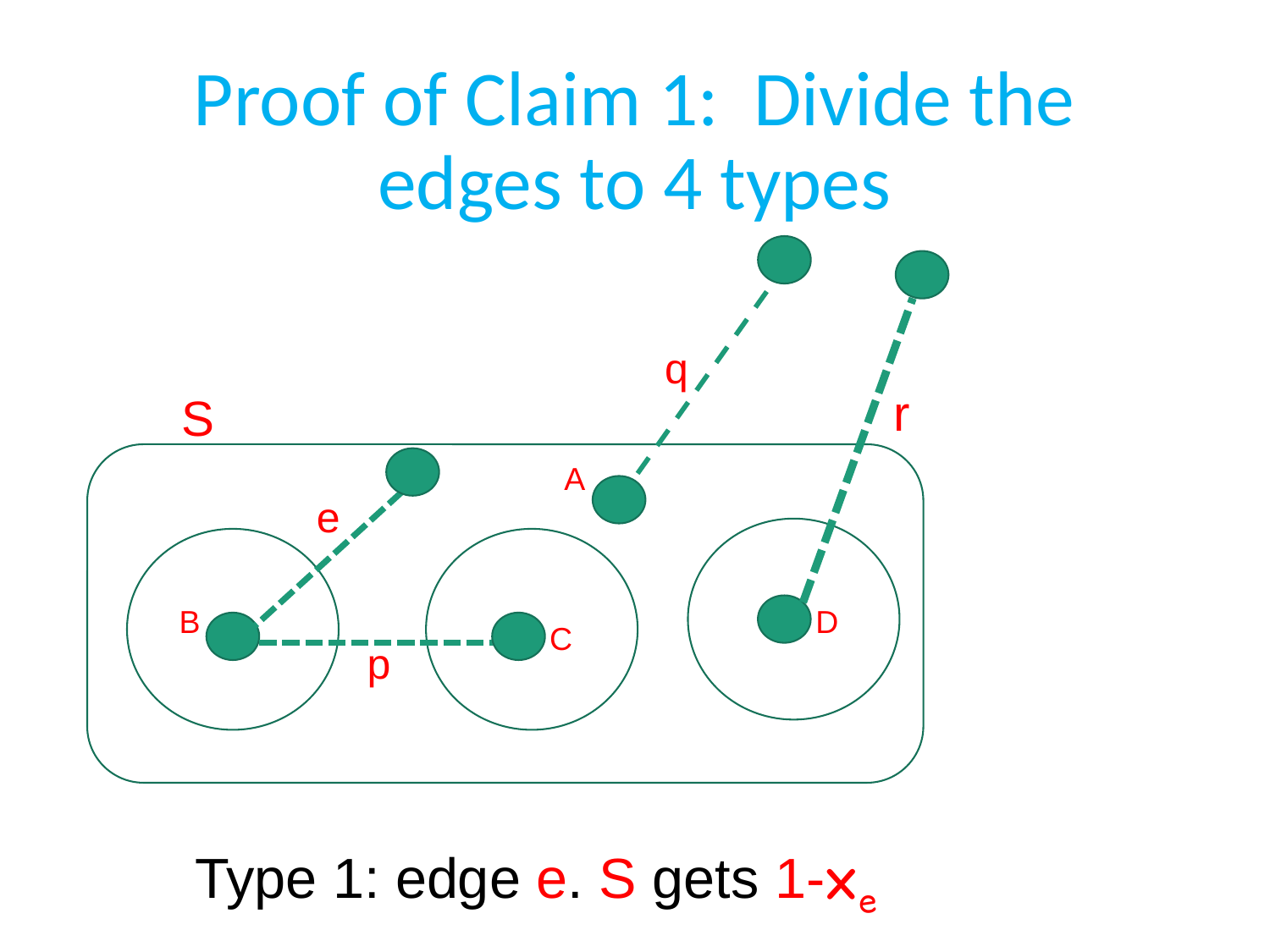

# Proof of Claim 1:  Divide the edges to 4 types

q
r
S

A

e

B

D

C
p
Type 1: edge e. S gets 1-xe